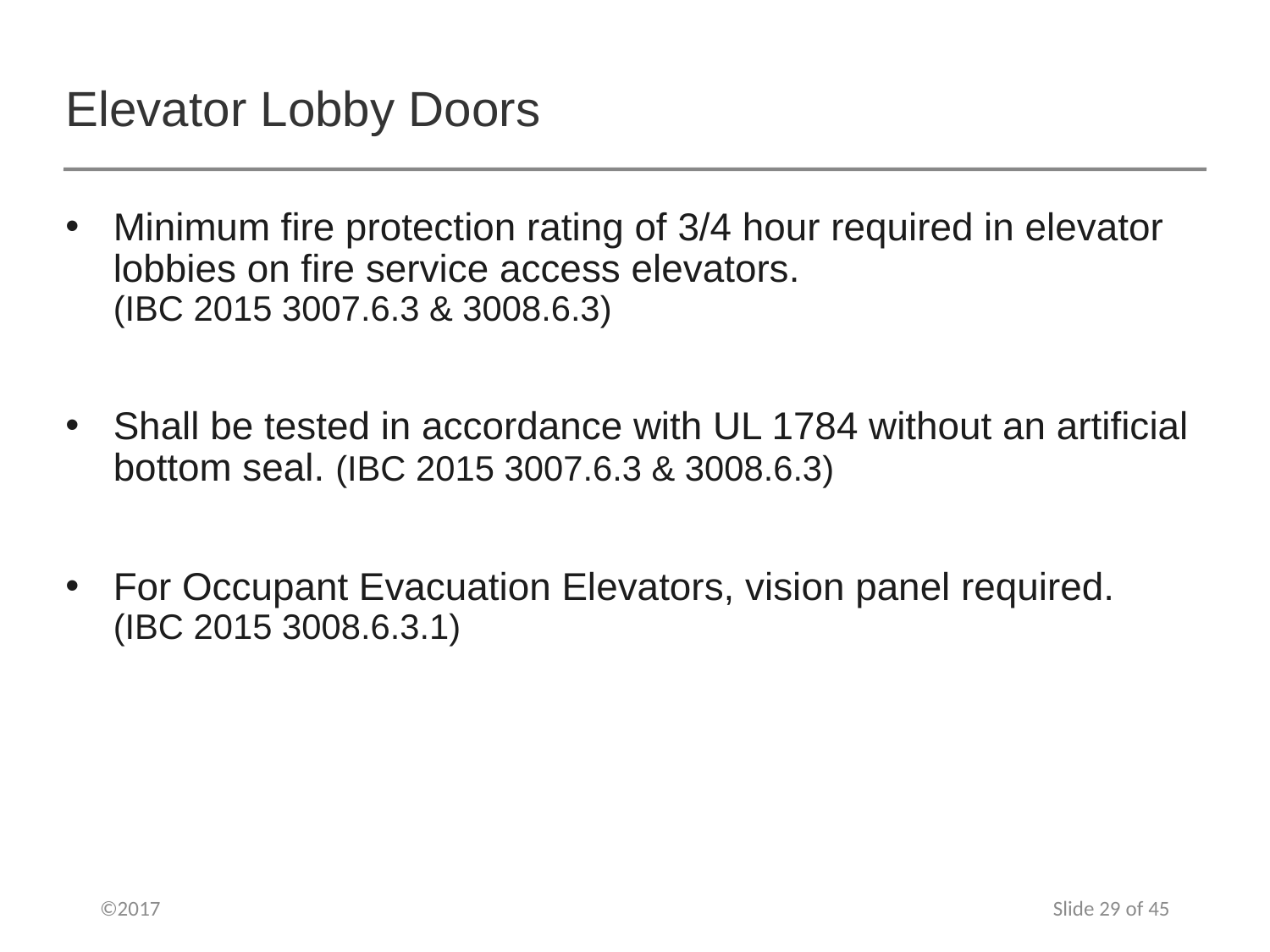

# Elevator Lobby Doors
Minimum fire protection rating of 3/4 hour required in elevator lobbies on fire service access elevators.
(IBC 2015 3007.6.3 & 3008.6.3)

Shall be tested in accordance with UL 1784 without an artificial bottom seal. (IBC 2015 3007.6.3 & 3008.6.3)

For Occupant Evacuation Elevators, vision panel required.  (IBC 2015 3008.6.3.1)
©2017
Slide 29 of 45